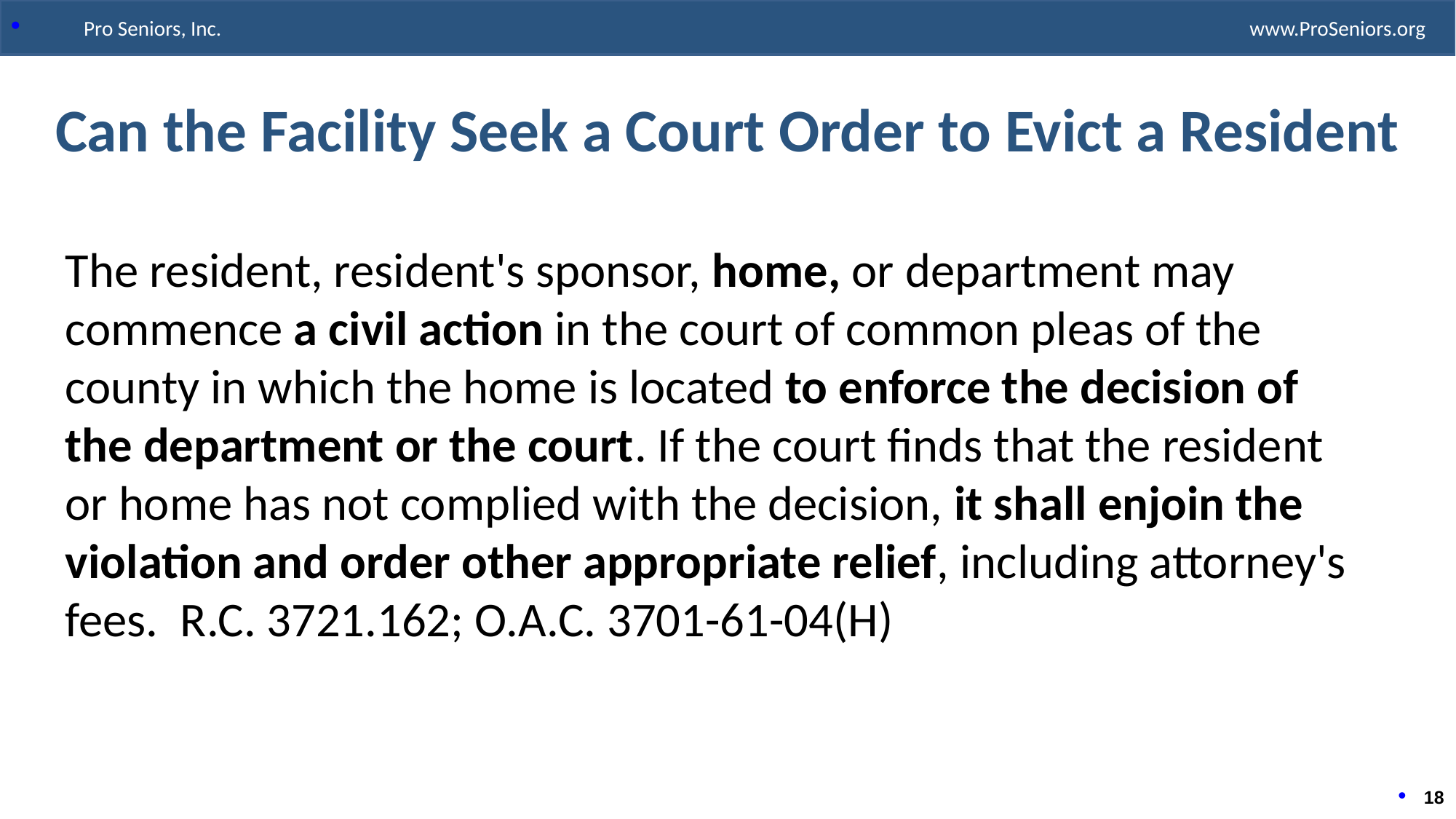

# Can the Facility Seek a Court Order to Evict a Resident
The resident, resident's sponsor, home, or department may commence a civil action in the court of common pleas of the county in which the home is located to enforce the decision of the department or the court. If the court finds that the resident or home has not complied with the decision, it shall enjoin the violation and order other appropriate relief, including attorney's fees.  R.C. 3721.162; O.A.C. 3701-61-04(H)
18